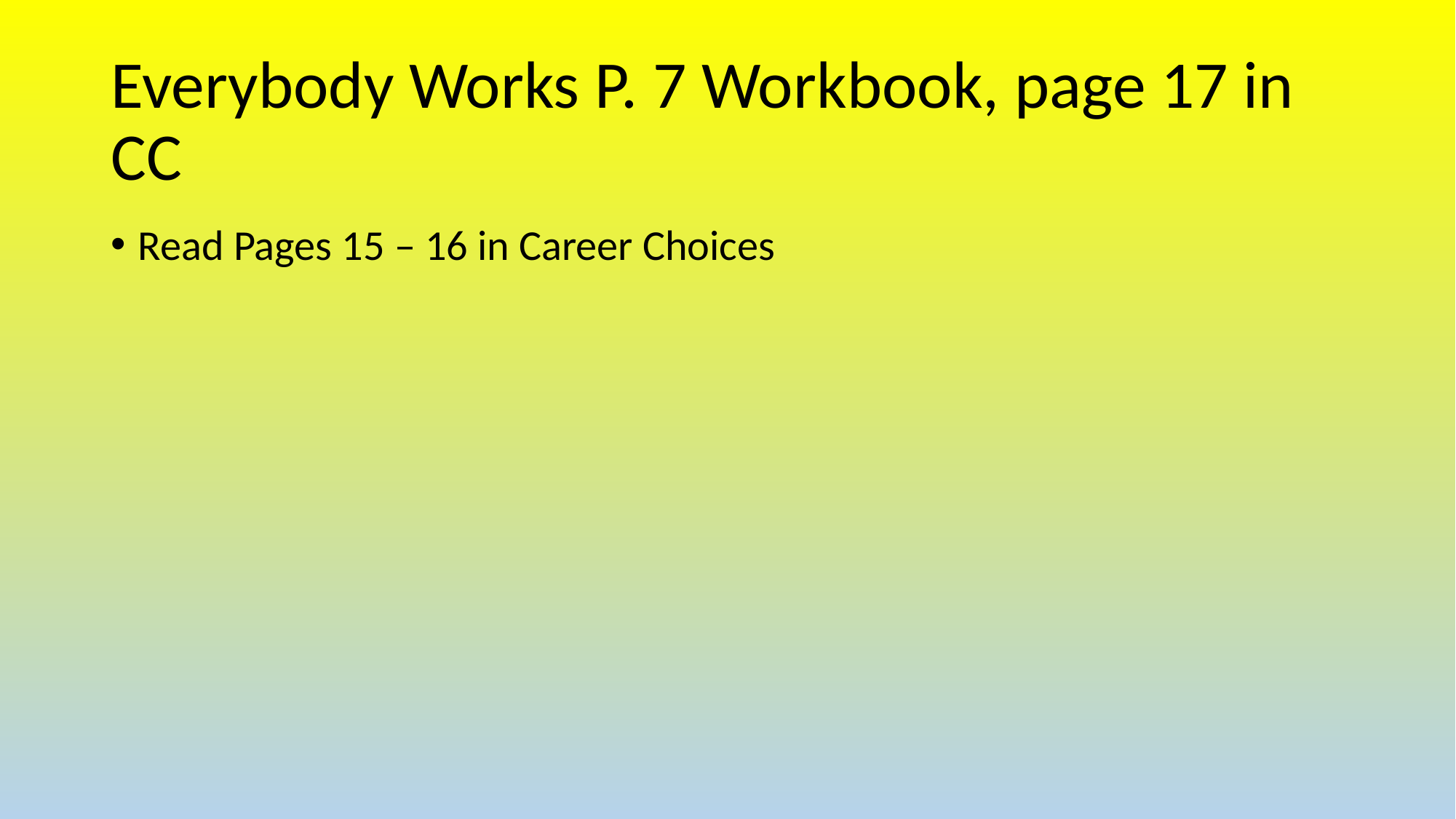

# Everybody Works P. 7 Workbook, page 17 in CC
Read Pages 15 – 16 in Career Choices